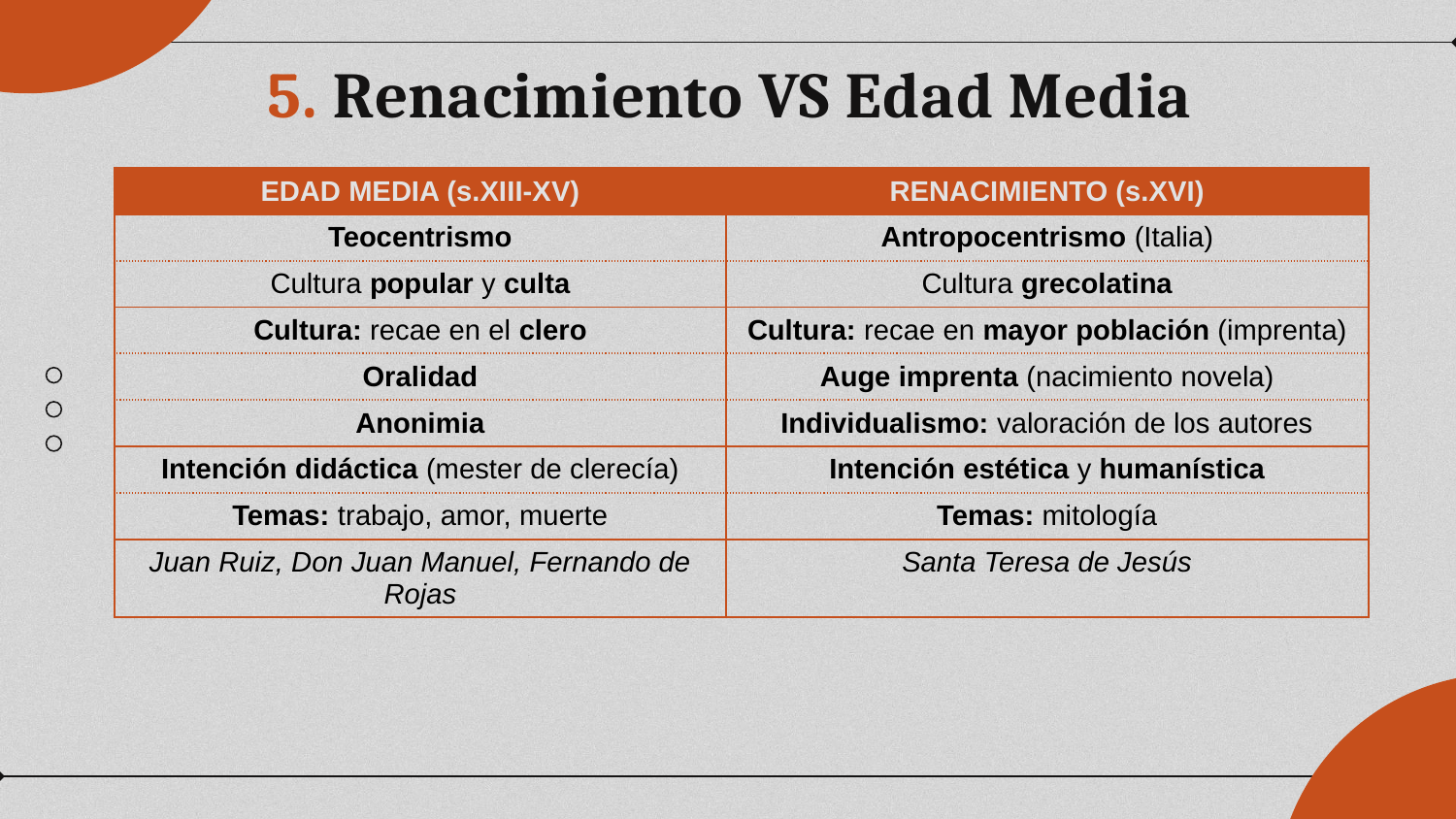

# 5. Renacimiento VS Edad Media
| EDAD MEDIA (s.XIII-XV) | RENACIMIENTO (s.XVI) |
| --- | --- |
| Teocentrismo | Antropocentrismo (Italia) |
| Cultura popular y culta | Cultura grecolatina |
| Cultura: recae en el clero | Cultura: recae en mayor población (imprenta) |
| Oralidad | Auge imprenta (nacimiento novela) |
| Anonimia | Individualismo: valoración de los autores |
| Intención didáctica (mester de clerecía) | Intención estética y humanística |
| Temas: trabajo, amor, muerte | Temas: mitología |
| Juan Ruiz, Don Juan Manuel, Fernando de Rojas | Santa Teresa de Jesús |